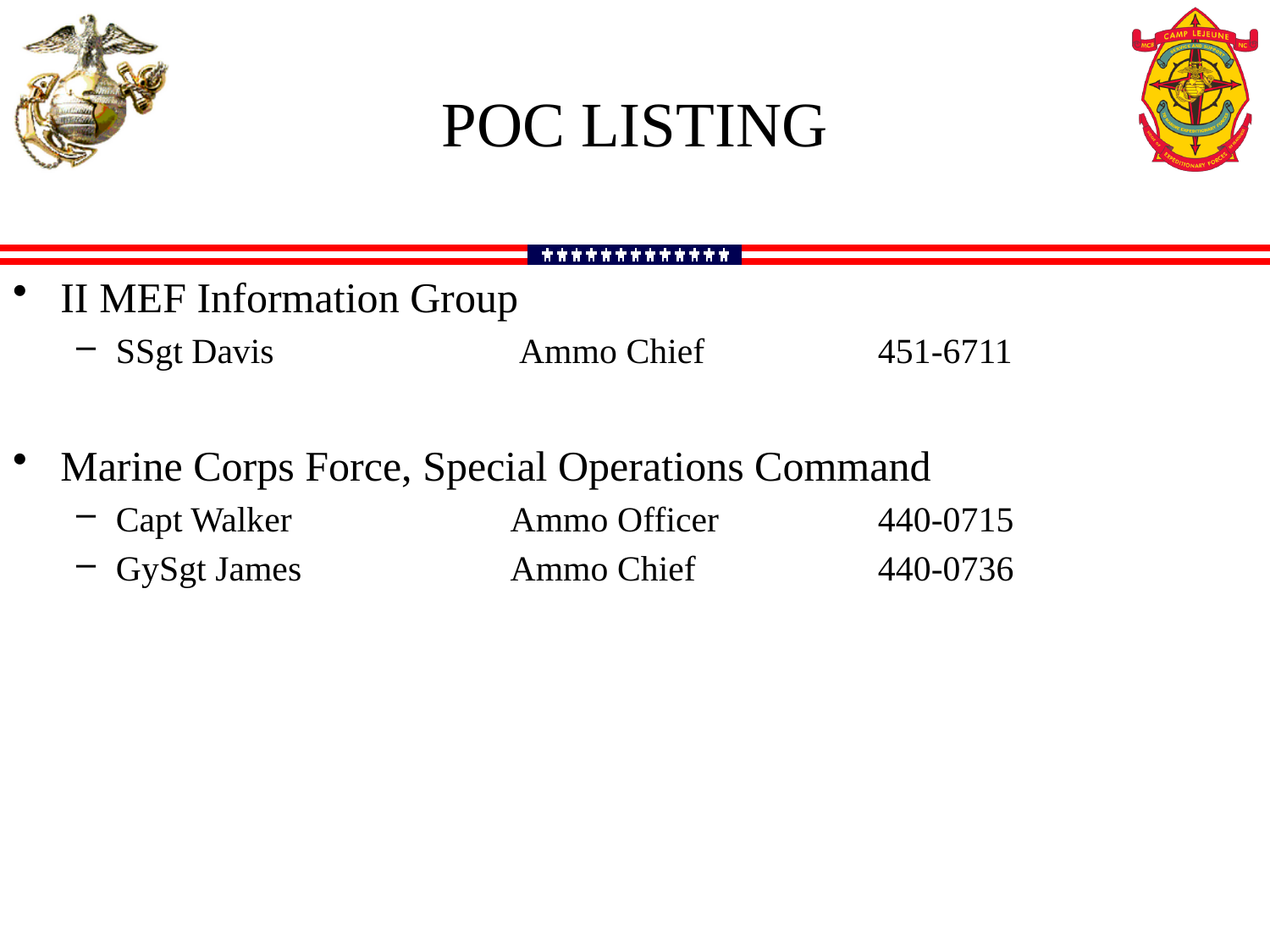

# POC LISTING
II MEF Information Group
SSgt Davis	                 Ammo Chief		451-6711

Marine Corps Force, Special Operations Command
Capt Walker	                Ammo Officer		440-0715
GySgt James	                Ammo Chief		440-0736